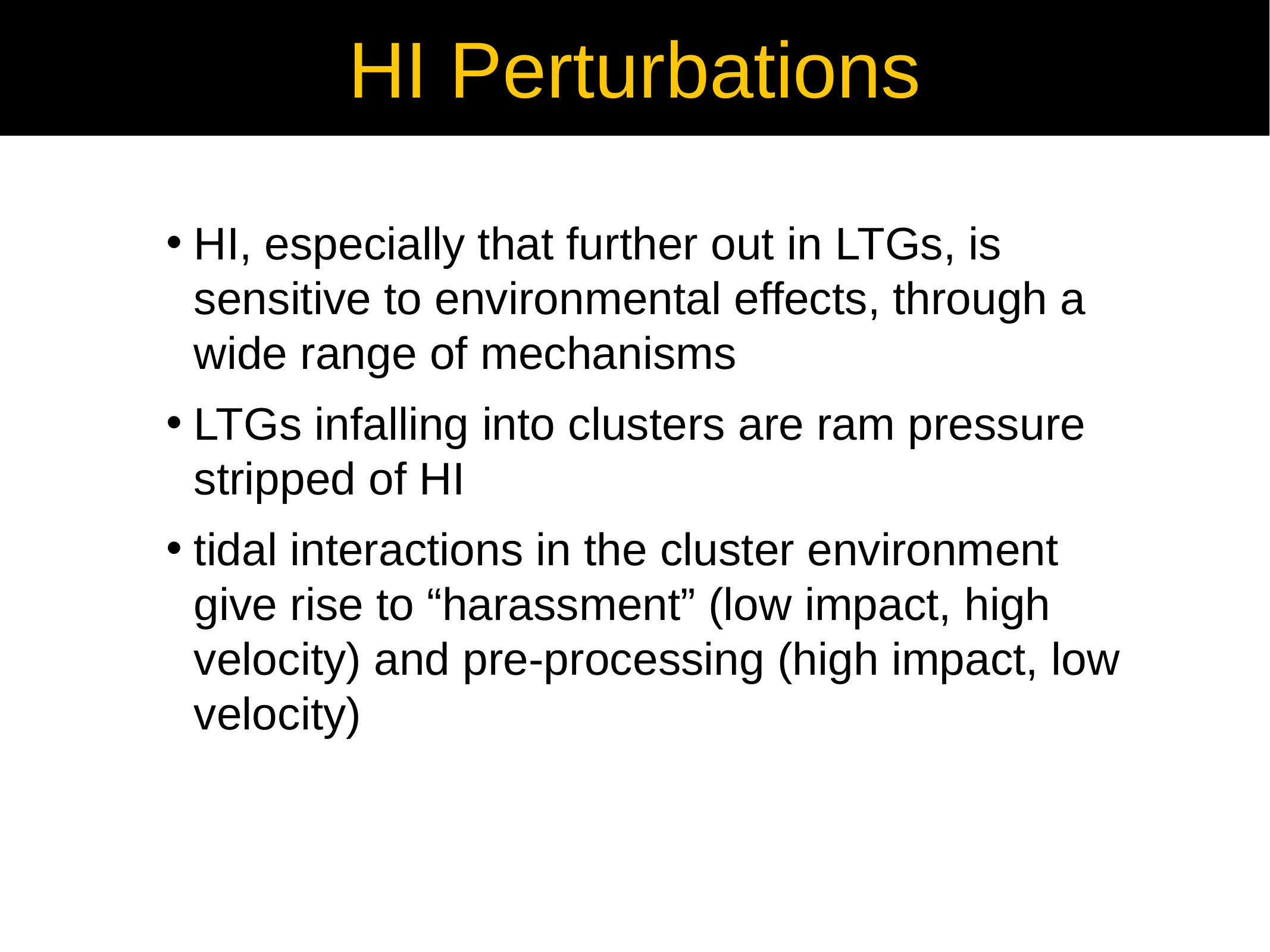

HI Perturbations

HI, especially that further out in LTGs, is sensitive to environmental effects, through a wide range of mechanisms
LTGs infalling into clusters are ram pressure stripped of HI
tidal interactions in the cluster environment give rise to “harassment” (low impact, high velocity) and pre-processing (high impact, low velocity)
Ram pressure stripping
 CGCG 97-121 in A1367
Scott et al. 2017 (submitted)